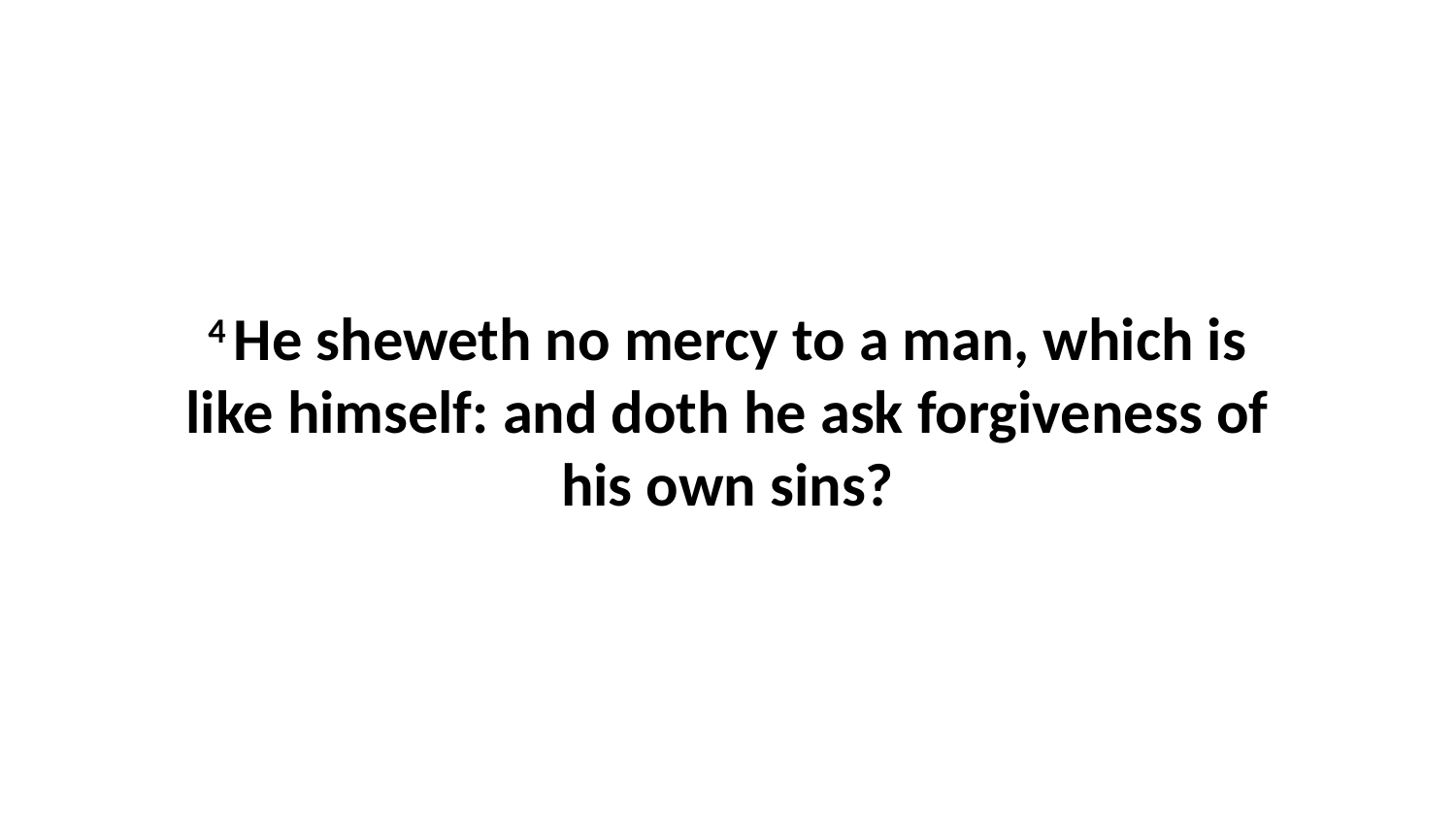

4 He sheweth no mercy to a man, which is like himself: and doth he ask forgiveness of his own sins?